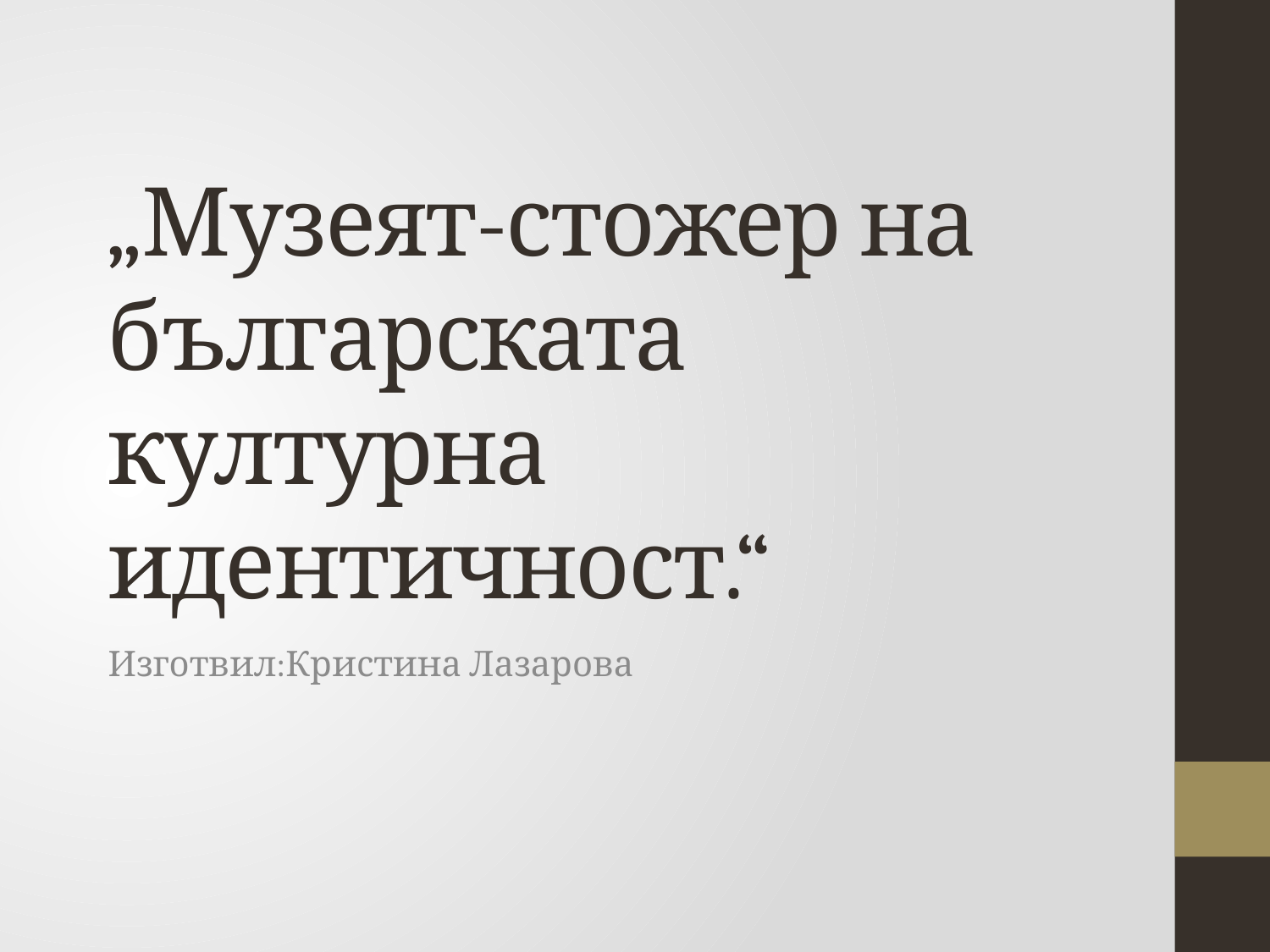

# „Музеят-стожер на българската културна идентичност.“
Изготвил:Кристина Лазарова